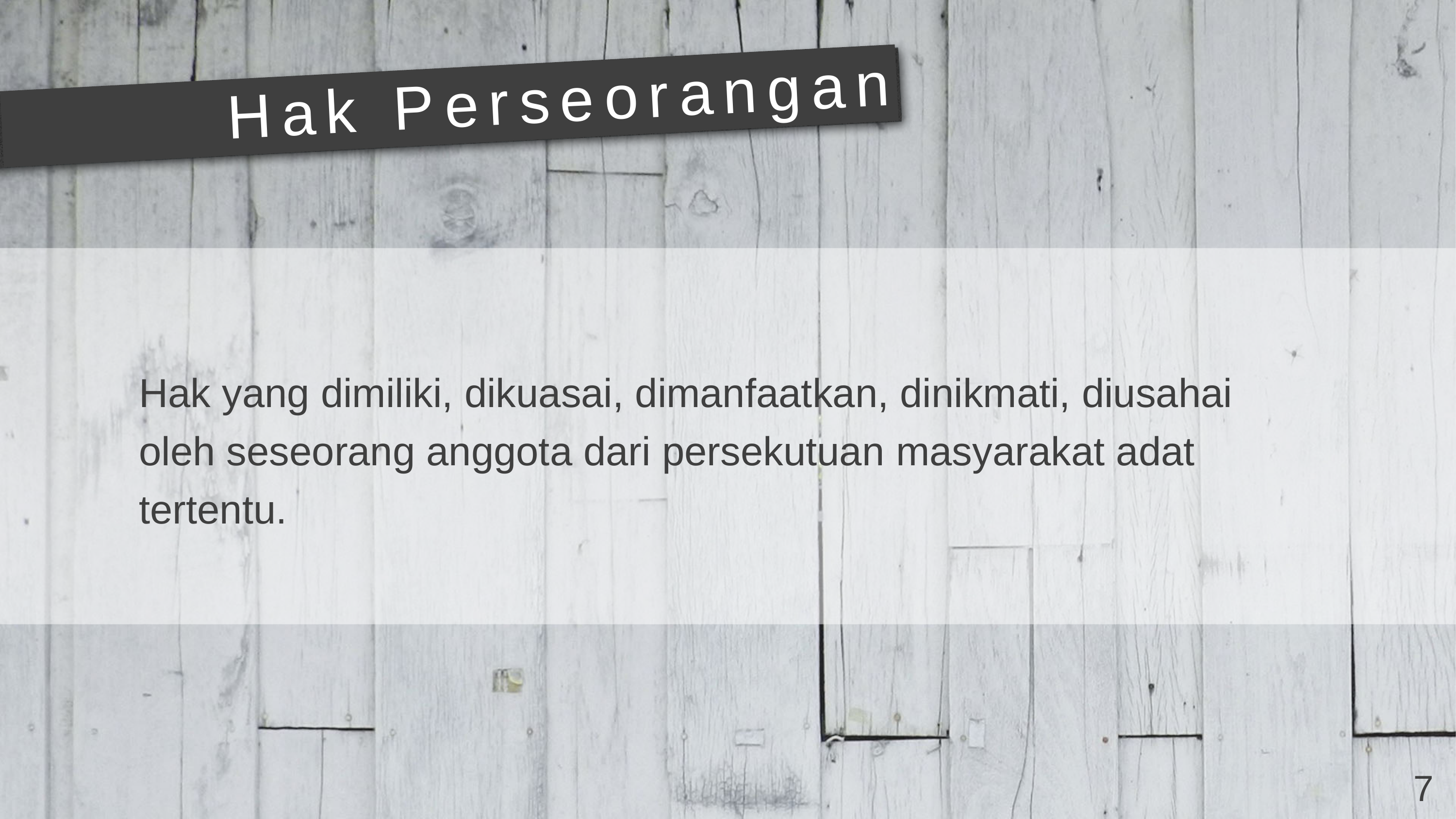

# Hak Perseorangan

Hak yang dimiliki, dikuasai, dimanfaatkan, dinikmati, diusahai oleh seseorang anggota dari persekutuan masyarakat adat tertentu.
7